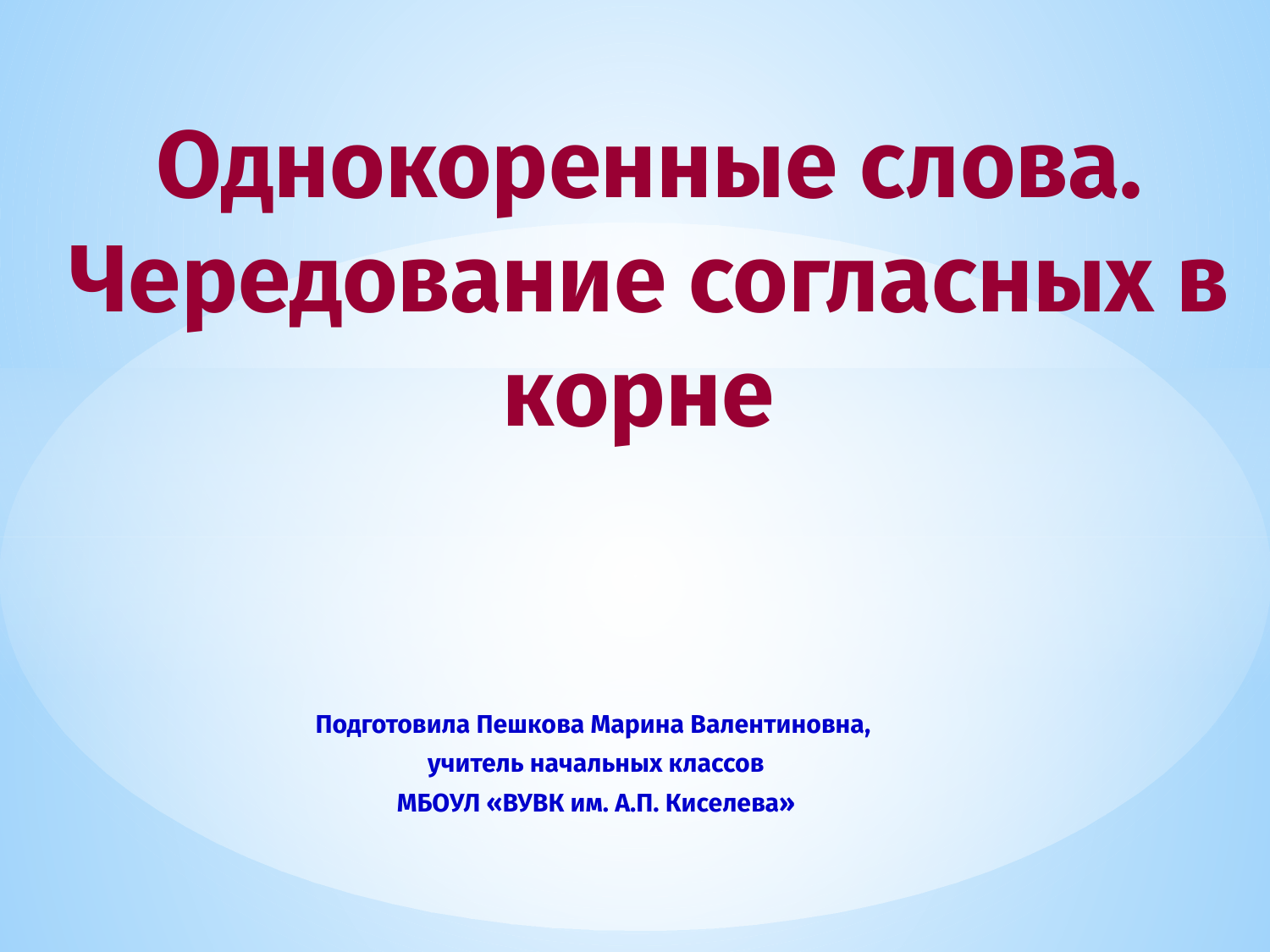

# Однокоренные слова. Чередование согласных в корне
Подготовила Пешкова Марина Валентиновна,
учитель начальных классов
МБОУЛ «ВУВК им. А.П. Киселева»